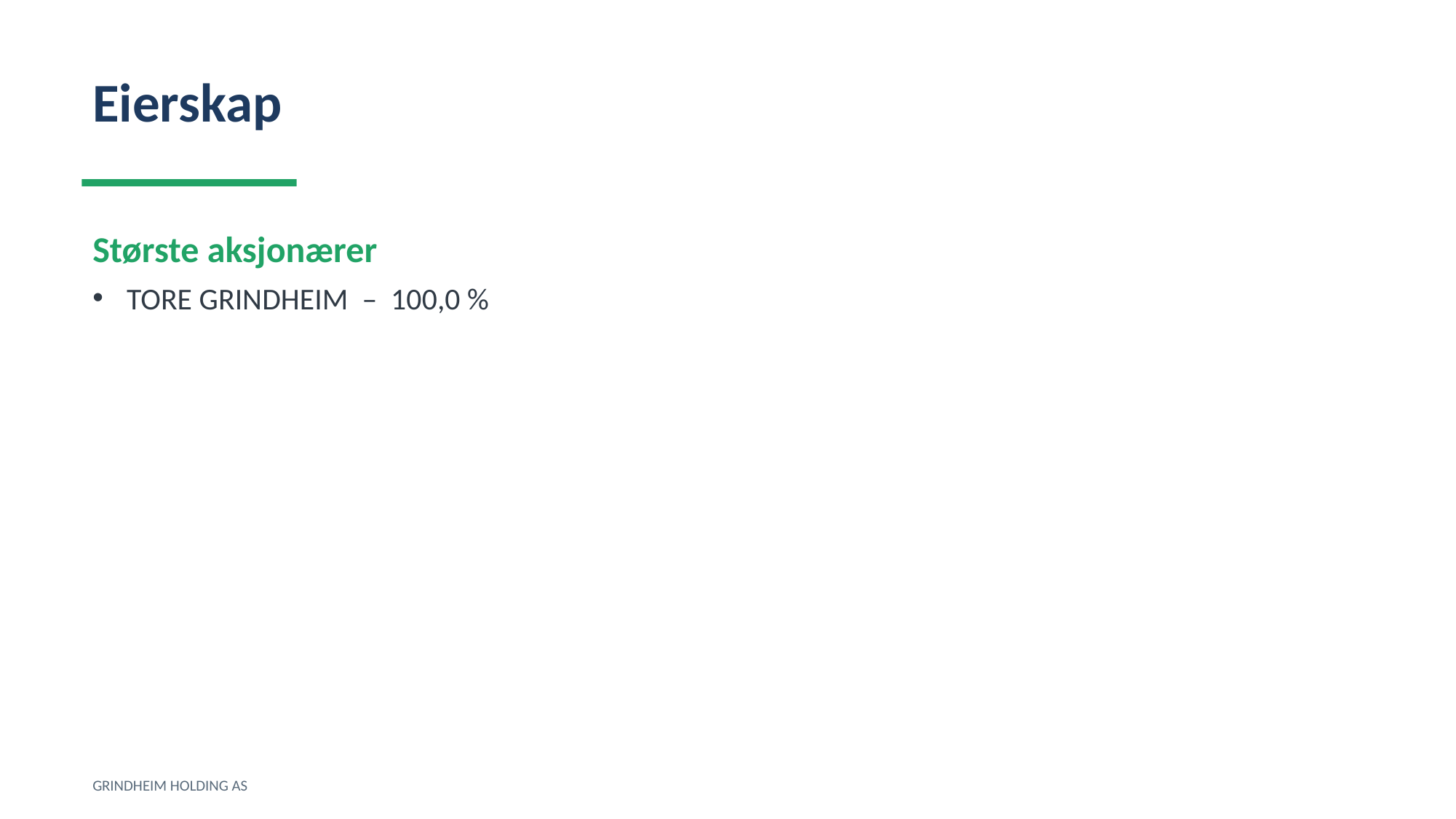

Eierskap

Største aksjonærer
TORE GRINDHEIM  –  100,0 %
GRINDHEIM HOLDING AS